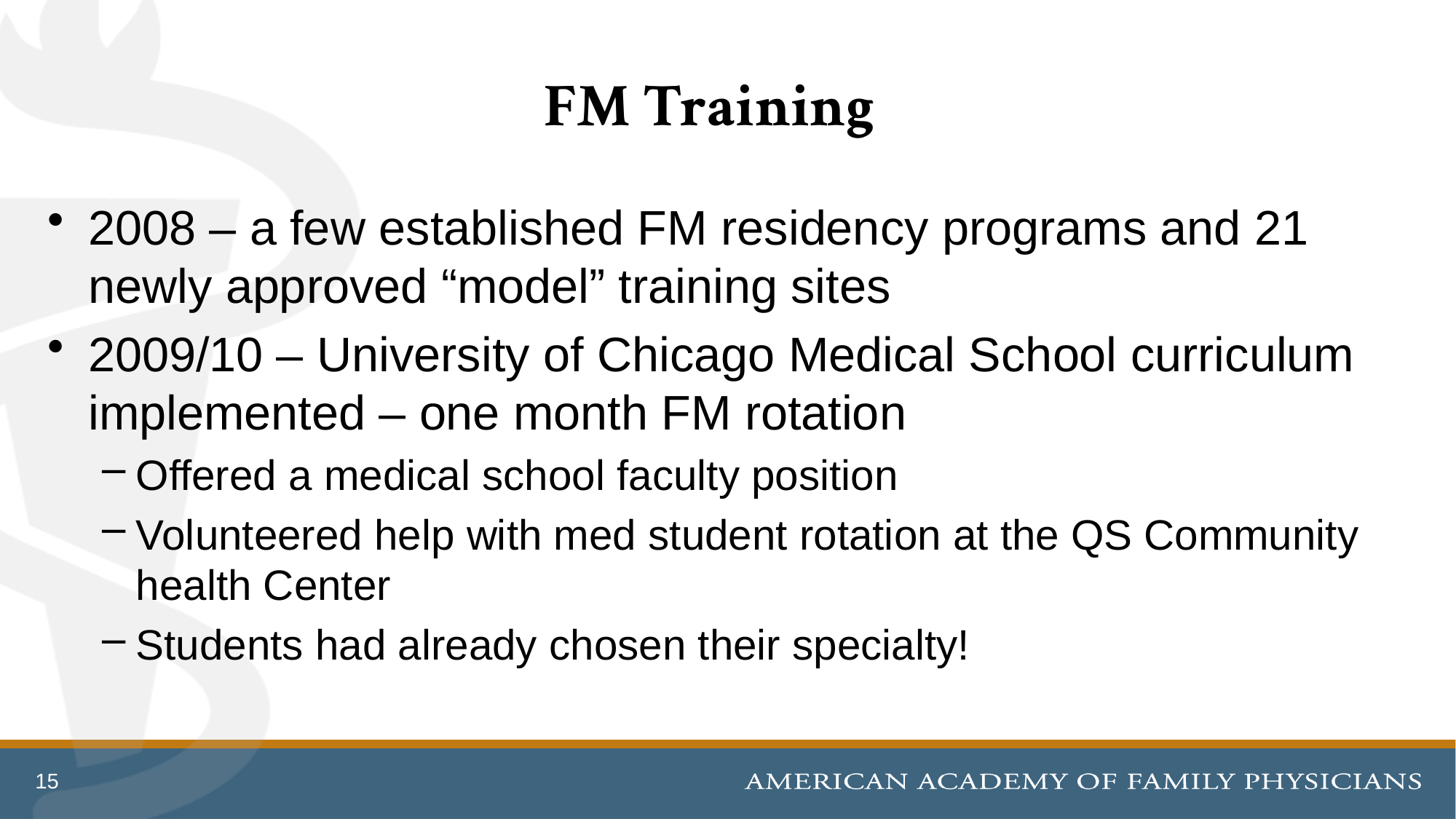

# FM Training
2008 – a few established FM residency programs and 21 newly approved “model” training sites
2009/10 – University of Chicago Medical School curriculum implemented – one month FM rotation
Offered a medical school faculty position
Volunteered help with med student rotation at the QS Community health Center
Students had already chosen their specialty!
15